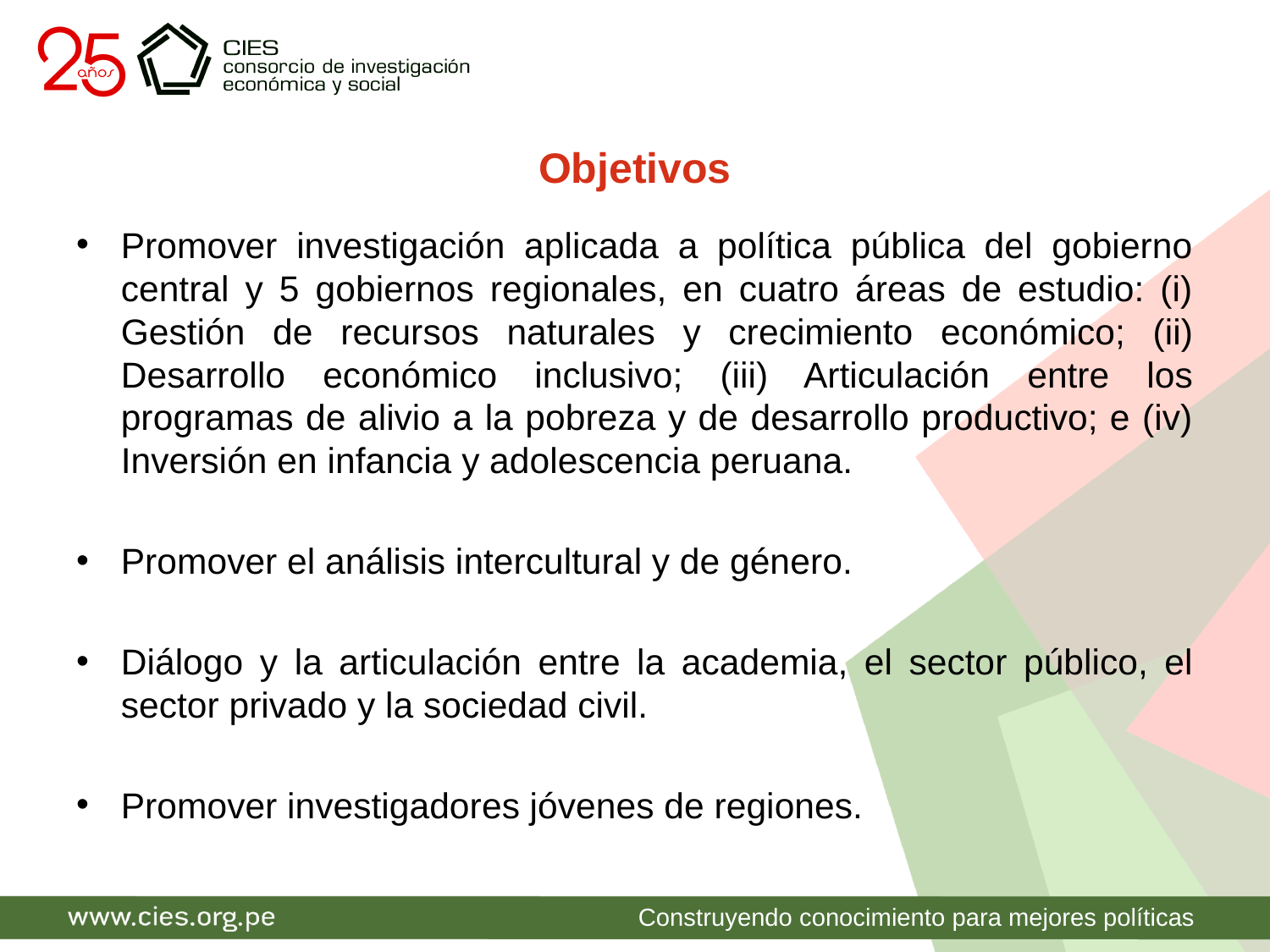

# Objetivos
Promover investigación aplicada a política pública del gobierno central y 5 gobiernos regionales, en cuatro áreas de estudio: (i) Gestión de recursos naturales y crecimiento económico; (ii) Desarrollo económico inclusivo; (iii) Articulación entre los programas de alivio a la pobreza y de desarrollo productivo; e (iv) Inversión en infancia y adolescencia peruana.

Promover el análisis intercultural y de género.

Diálogo y la articulación entre la academia, el sector público, el sector privado y la sociedad civil.

Promover investigadores jóvenes de regiones.